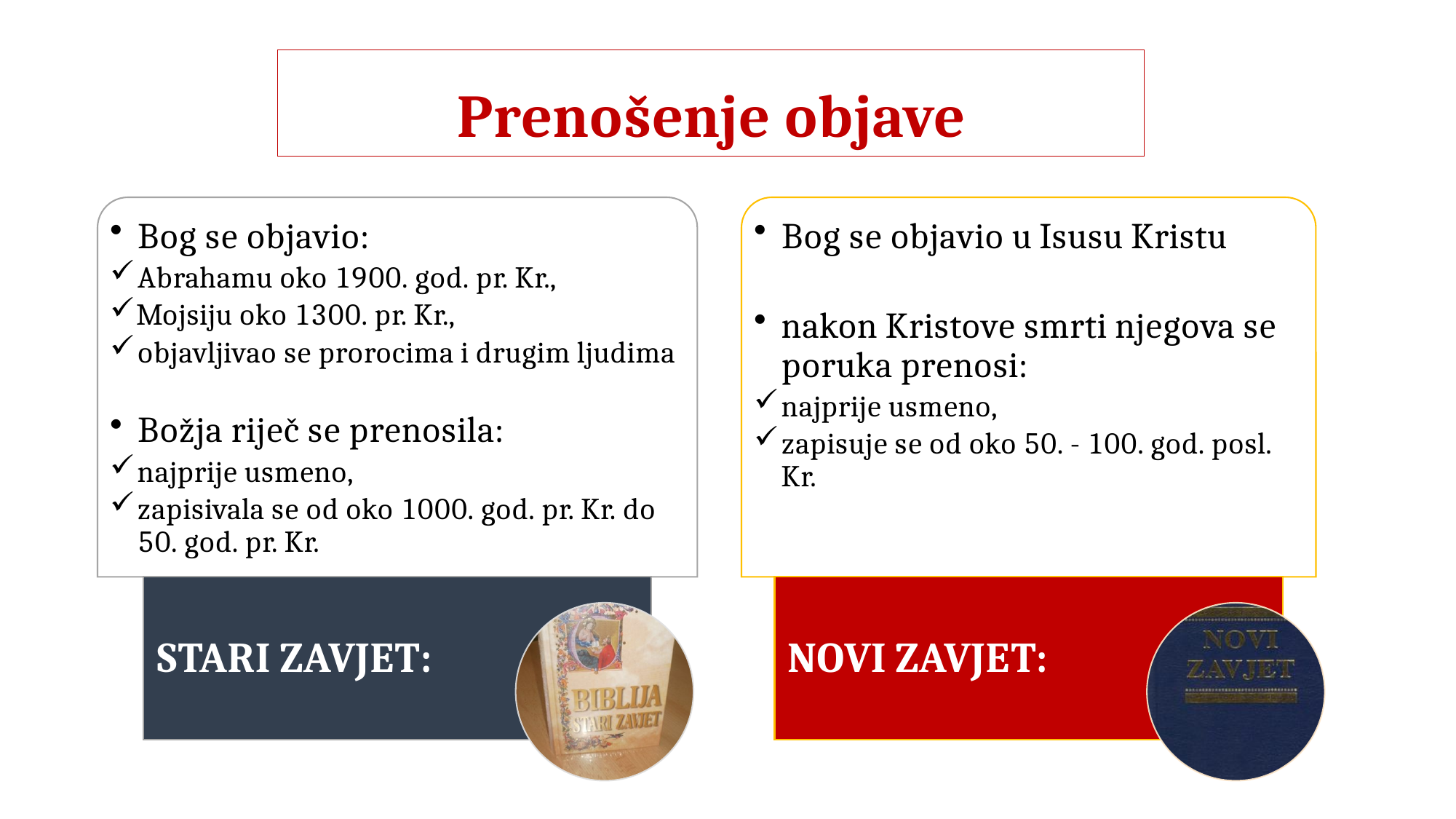

# Prenošenje objave
Bog se objavio:
Abrahamu oko 1900. god. pr. Kr.,
Mojsiju oko 1300. pr. Kr.,
objavljivao se prorocima i drugim ljudima

Božja riječ se prenosila:
najprije usmeno,
zapisivala se od oko 1000. god. pr. Kr. do 50. god. pr. Kr.
STARI ZAVJET:
Bog se objavio u Isusu Kristu

nakon Kristove smrti njegova se poruka prenosi:
najprije usmeno,
zapisuje se od oko 50. - 100. god. posl. Kr.
NOVI ZAVJET: